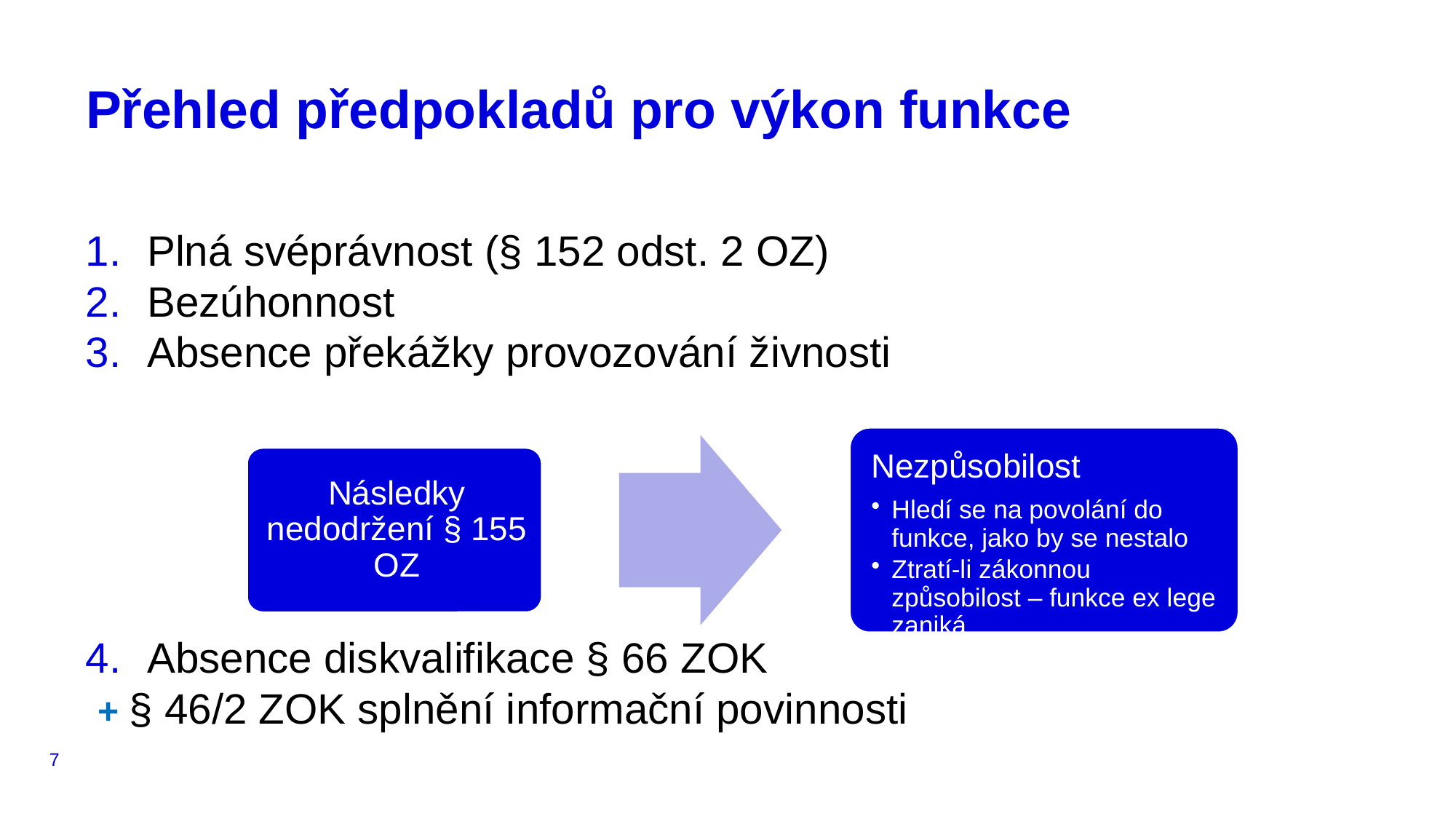

# Přehled předpokladů pro výkon funkce
Plná svéprávnost (§ 152 odst. 2 OZ)
Bezúhonnost
Absence překážky provozování živnosti

Absence diskvalifikace § 66 ZOK
 + § 46/2 ZOK splnění informační povinnosti
Následky nedodržení § 155 OZ

Nezpůsobilost
Hledí se na povolání do funkce, jako by se nestalo
Ztratí-li zákonnou způsobilost – funkce ex lege zaniká
7